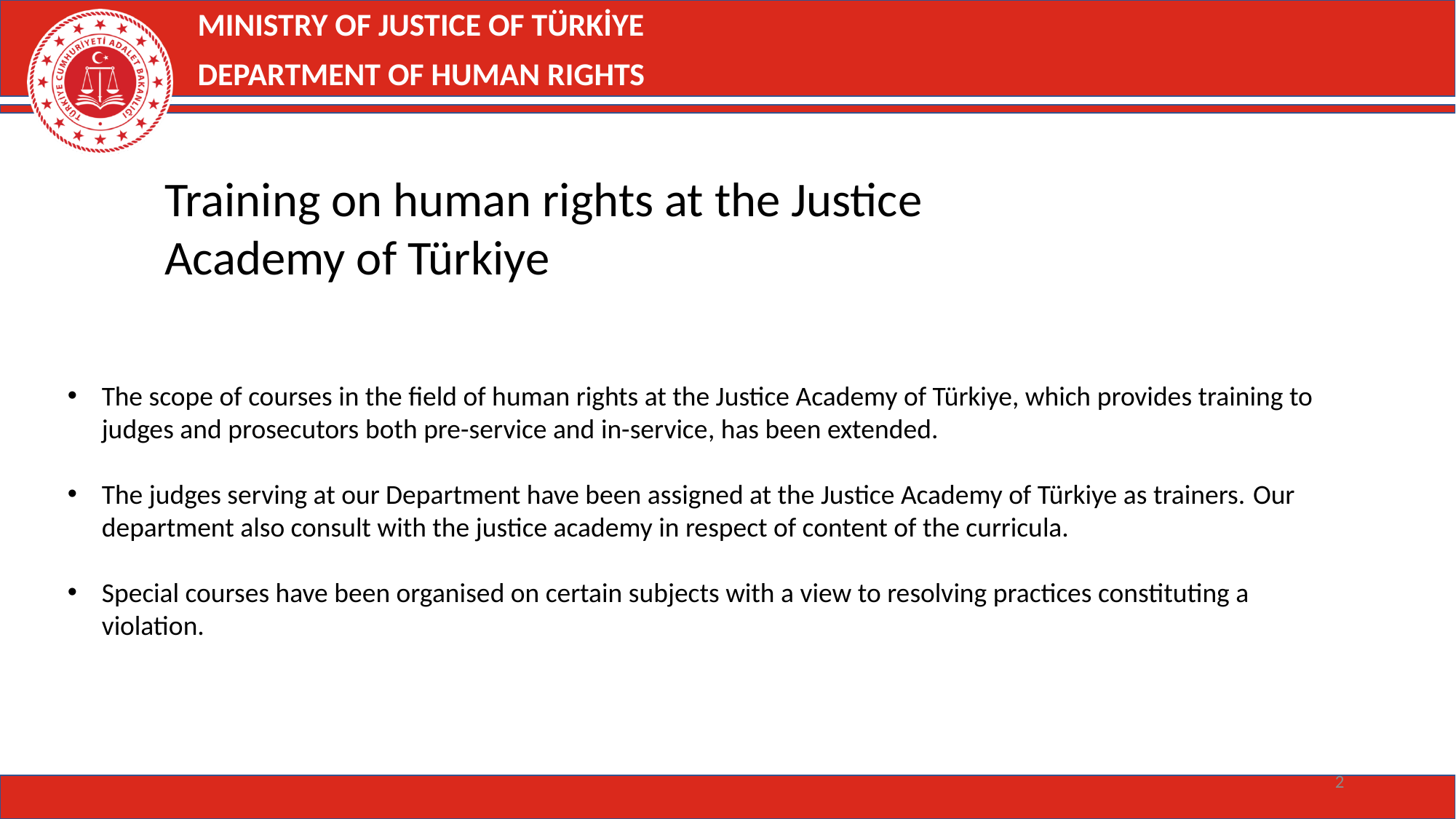

MINISTRY OF JUSTICE OF TÜRKİYE
DEPARTMENT OF HUMAN RIGHTS
Training on human rights at the Justice Academy of Türkiye

The scope of courses in the field of human rights at the Justice Academy of Türkiye, which provides training to judges and prosecutors both pre-service and in-service, has been extended.

The judges serving at our Department have been assigned at the Justice Academy of Türkiye as trainers. Our department also consult with the justice academy in respect of content of the curricula.

Special courses have been organised on certain subjects with a view to resolving practices constituting a violation.
2